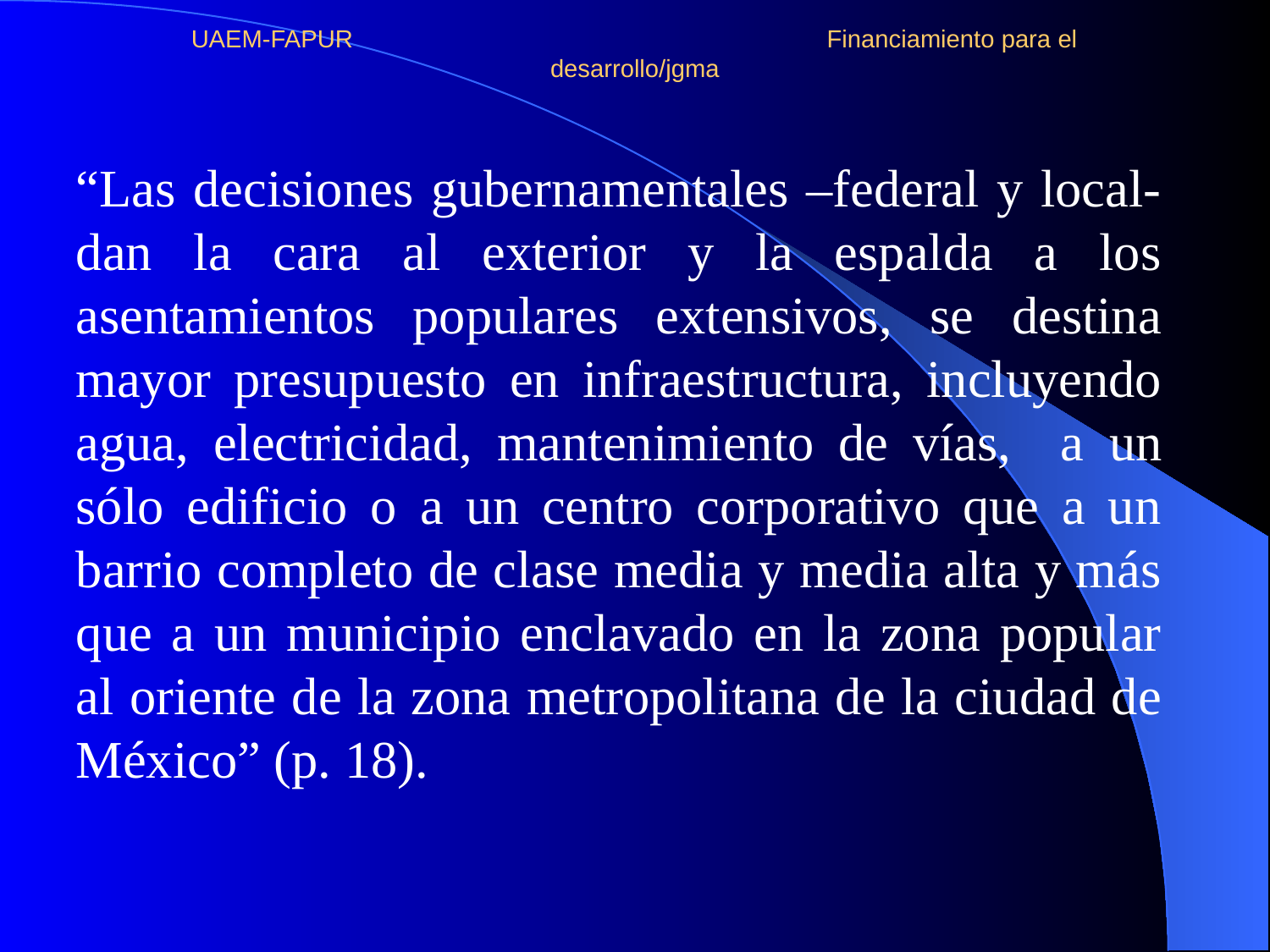

# UAEM-FAPUR                                                                    Financiamiento para el desarrollo/jgma
“Las decisiones gubernamentales –federal y local- dan la cara al exterior y la espalda a los asentamientos populares extensivos, se destina mayor presupuesto en infraestructura, incluyendo agua, electricidad, mantenimiento de vías,  a un sólo edificio o a un centro corporativo que a un barrio completo de clase media y media alta y más que a un municipio enclavado en la zona popular al oriente de la zona metropolitana de la ciudad de México” (p. 18).